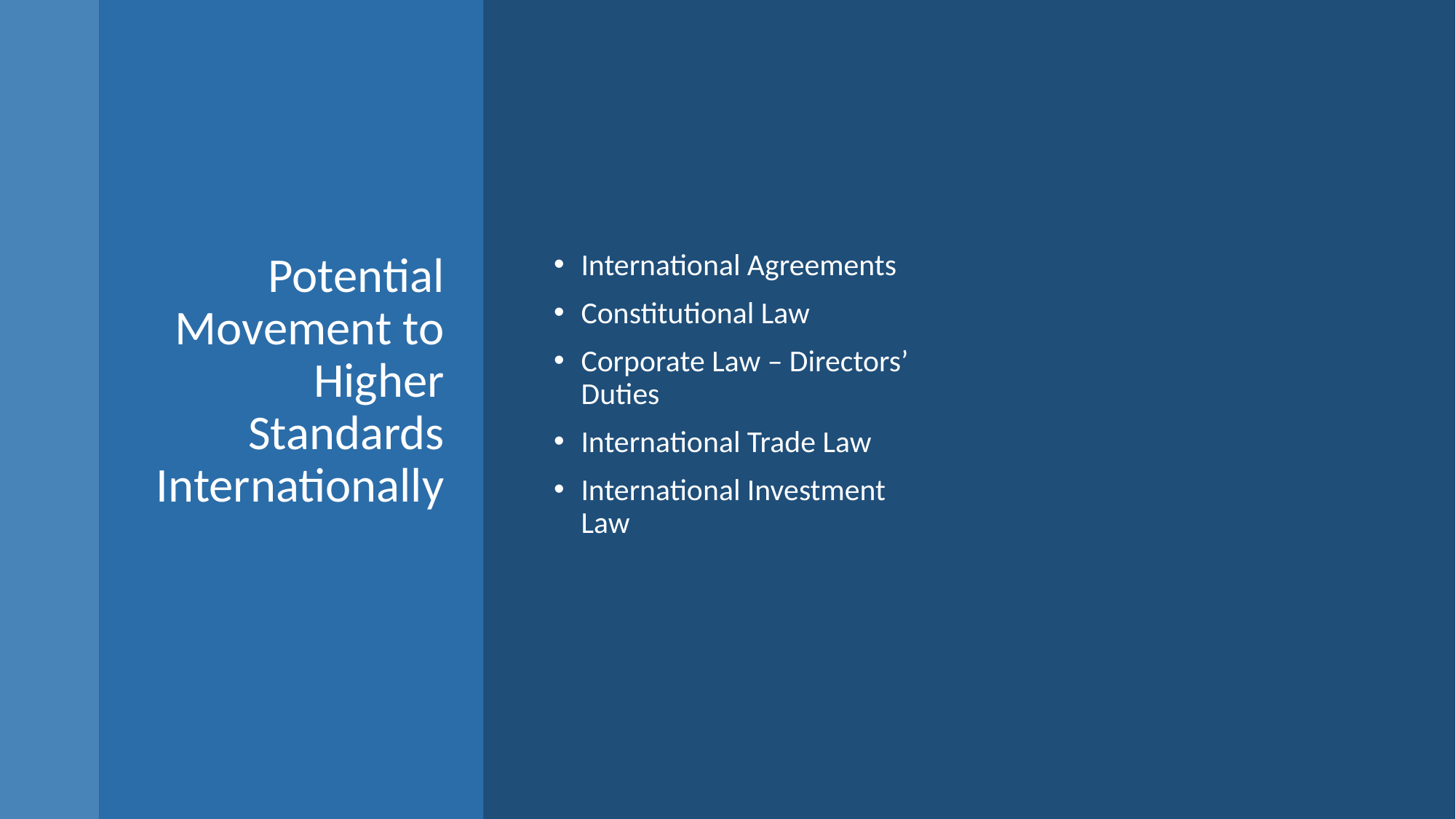

# Potential Movement to Higher Standards Internationally

International Agreements
Constitutional Law
Corporate Law – Directors’ Duties
International Trade Law
International Investment Law